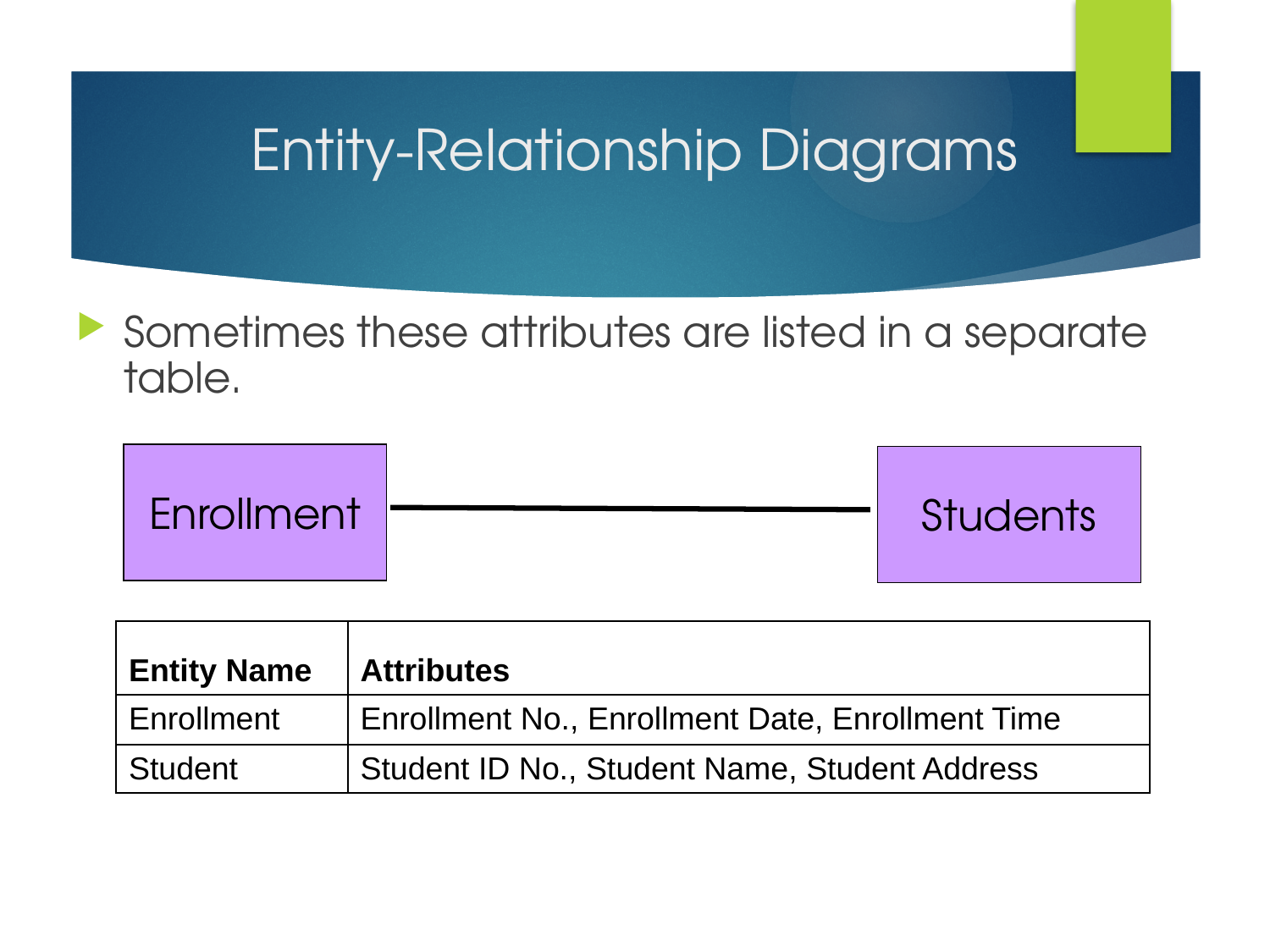

# Entity-Relationship Diagrams
Sometimes these attributes are listed in a separate table.
Enrollment
Students

| Entity Name | Attributes |
| --- | --- |
| Enrollment | Enrollment No., Enrollment Date, Enrollment Time |
| Student | Student ID No., Student Name, Student Address |